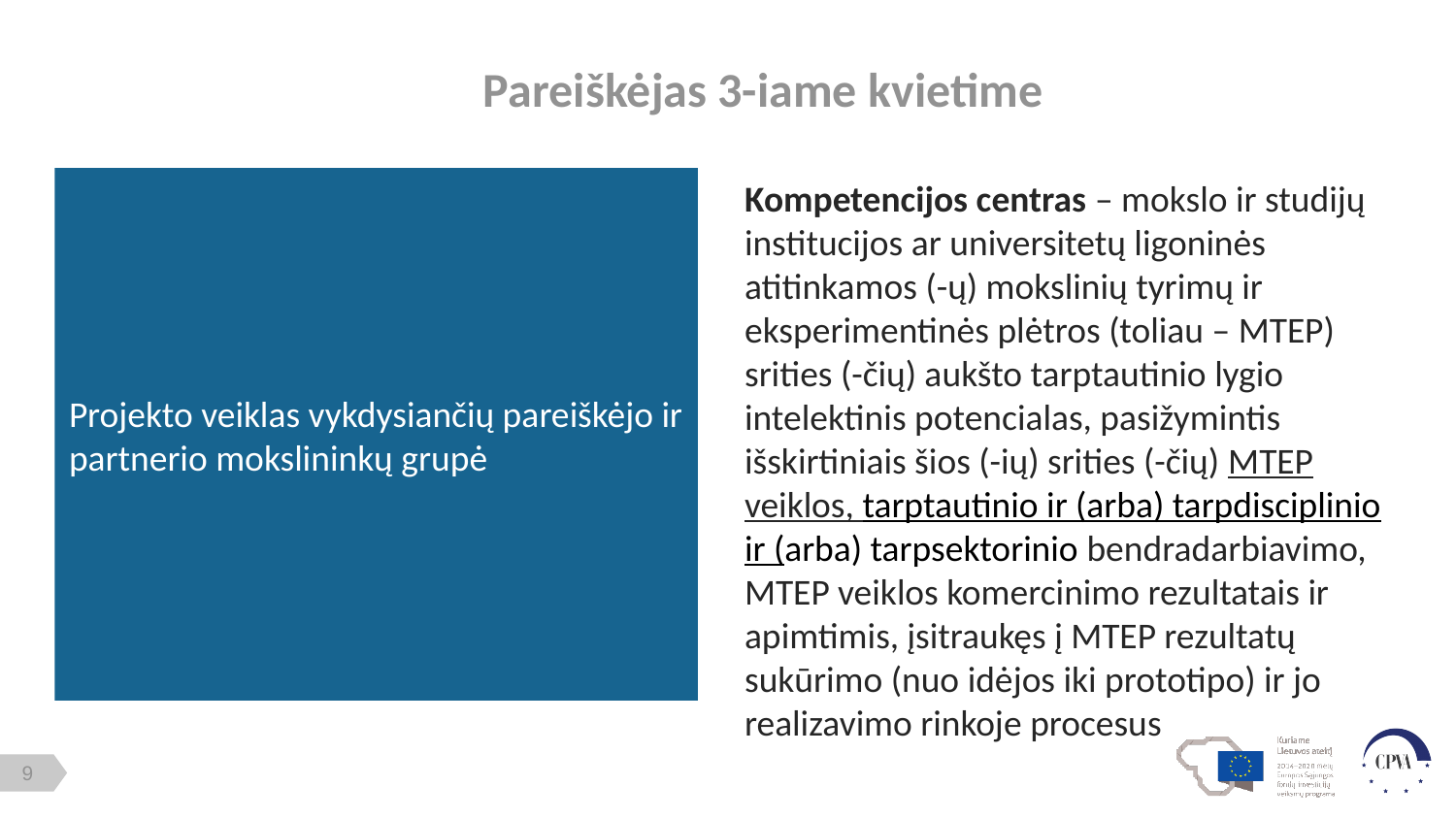

Pareiškėjas 3-iame kvietime
Projekto veiklas vykdysiančių pareiškėjo ir partnerio mokslininkų grupė
Kompetencijos centras – mokslo ir studijų institucijos ar universitetų ligoninės atitinkamos (-ų) mokslinių tyrimų ir eksperimentinės plėtros (toliau – MTEP) srities (-čių) aukšto tarptautinio lygio intelektinis potencialas, pasižymintis išskirtiniais šios (-ių) srities (-čių) MTEP veiklos, tarptautinio ir (arba) tarpdisciplinio ir (arba) tarpsektorinio bendradarbiavimo, MTEP veiklos komercinimo rezultatais ir apimtimis, įsitraukęs į MTEP rezultatų sukūrimo (nuo idėjos iki prototipo) ir jo realizavimo rinkoje procesus
Kompetencijos centras – mokslo ir studijų institucijos ar universitetų ligoninės atitinkamos (-ų) mokslinių tyrimų ir eksperimentinės plėtros (toliau – MTEP) srities (-čių) aukšto tarptautinio lygio intelektinis potencialas, pasižymintis išskirtiniais šios (-ių) srities (-čių) MTEP veiklos, tarptautinio ir (arba) tarpdisciplinio ir (arba) tarpsektorinio bendradarbiavimo, MTEP veiklos komercinimo rezultatais ir apimtimis, įsitraukęs į MTEP rezultatų sukūrimo (nuo idėjos iki prototipo) ir jo realizavimo rinkoje procesus